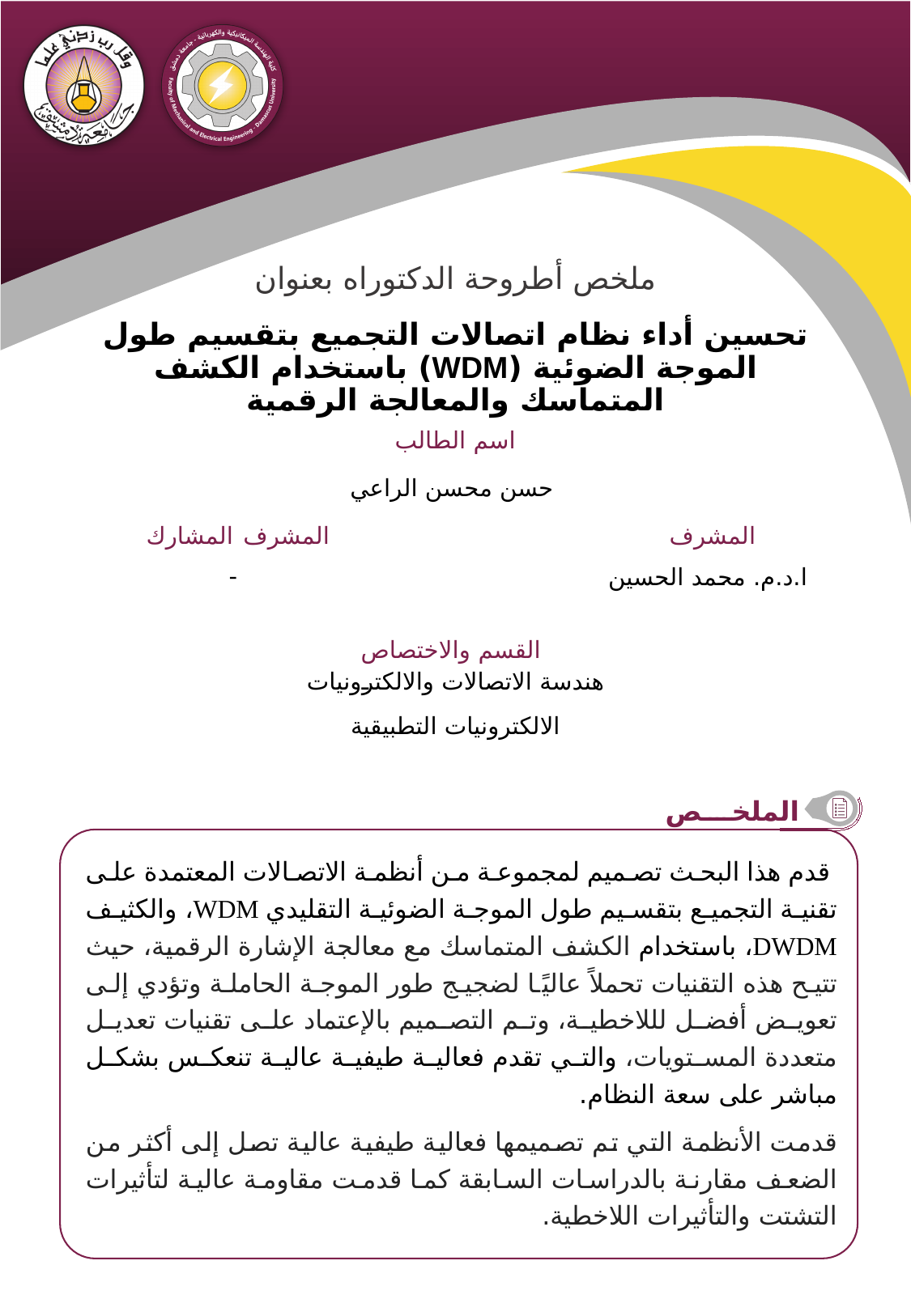

تحسين أداء نظام اتصالات التجميع بتقسيم طول الموجة الضوئية (WDM) باستخدام الكشف المتماسك والمعالجة الرقمية
حسن محسن الراعي
-
ا.د.م. محمد الحسين
هندسة الاتصالات والالكترونيات
الالكترونيات التطبيقية
 قدم هذا البحث تصميم لمجموعة من أنظمة الاتصالات المعتمدة على تقنية التجميع بتقسيم طول الموجة الضوئية التقليدي WDM، والكثيف DWDM، باستخدام الكشف المتماسك مع معالجة الإشارة الرقمية، حيث تتيح هذه التقنيات تحملاً عاليًا لضجيج طور الموجة الحاملة وتؤدي إلى تعويض أفضل لللاخطية، وتم التصميم بالإعتماد على تقنيات تعديل متعددة المستويات، والتي تقدم فعالية طيفية عالية تنعكس بشكل مباشر على سعة النظام.
قدمت الأنظمة التي تم تصميمها فعالية طيفية عالية تصل إلى أكثر من الضعف مقارنة بالدراسات السابقة كما قدمت مقاومة عالية لتأثيرات التشتت والتأثيرات اللاخطية.